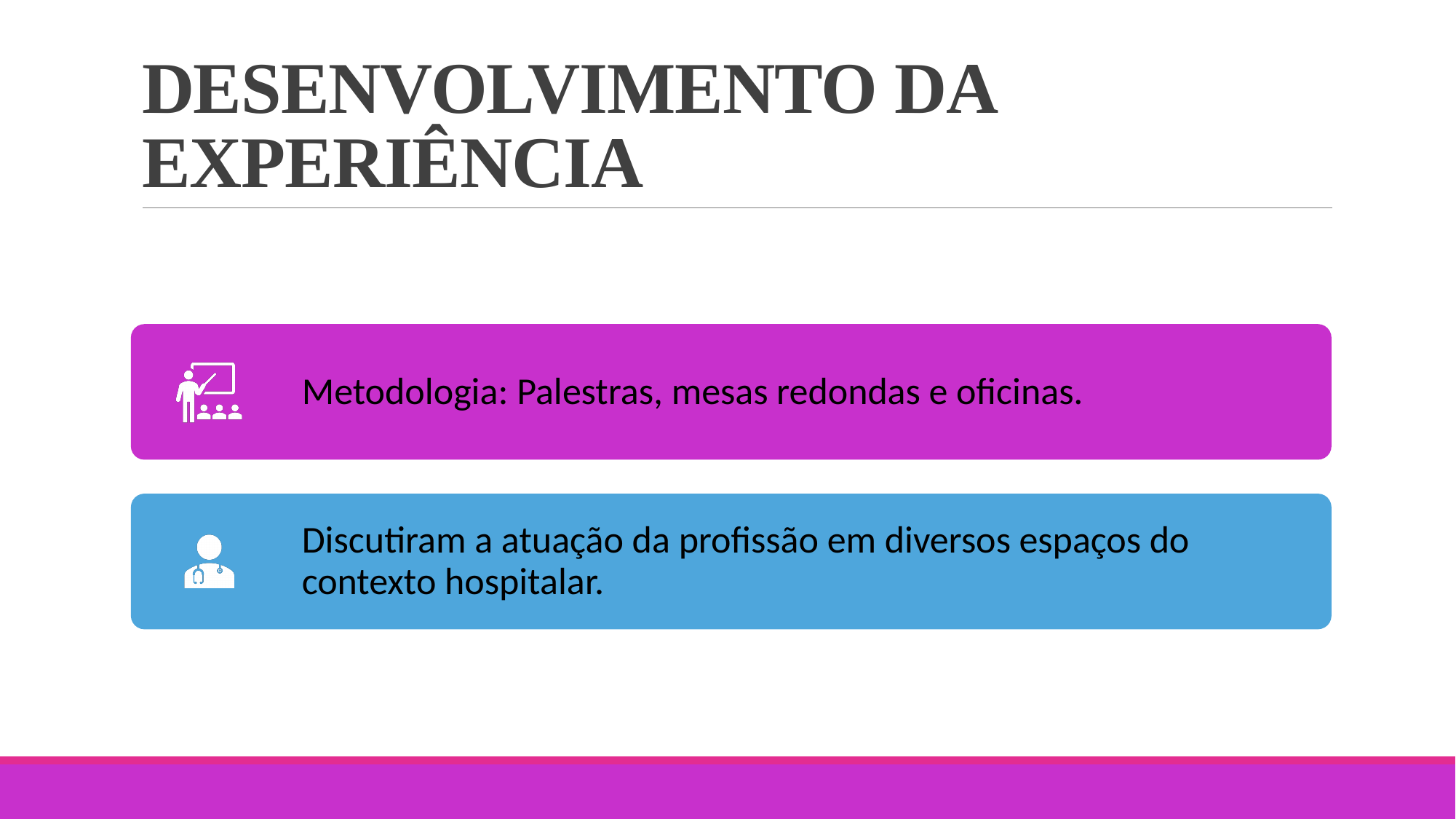

# DESENVOLVIMENTO DA EXPERIÊNCIA
Metodologia: Palestras, mesas redondas e oficinas.
Discutiram a atuação da profissão em diversos espaços do contexto hospitalar.